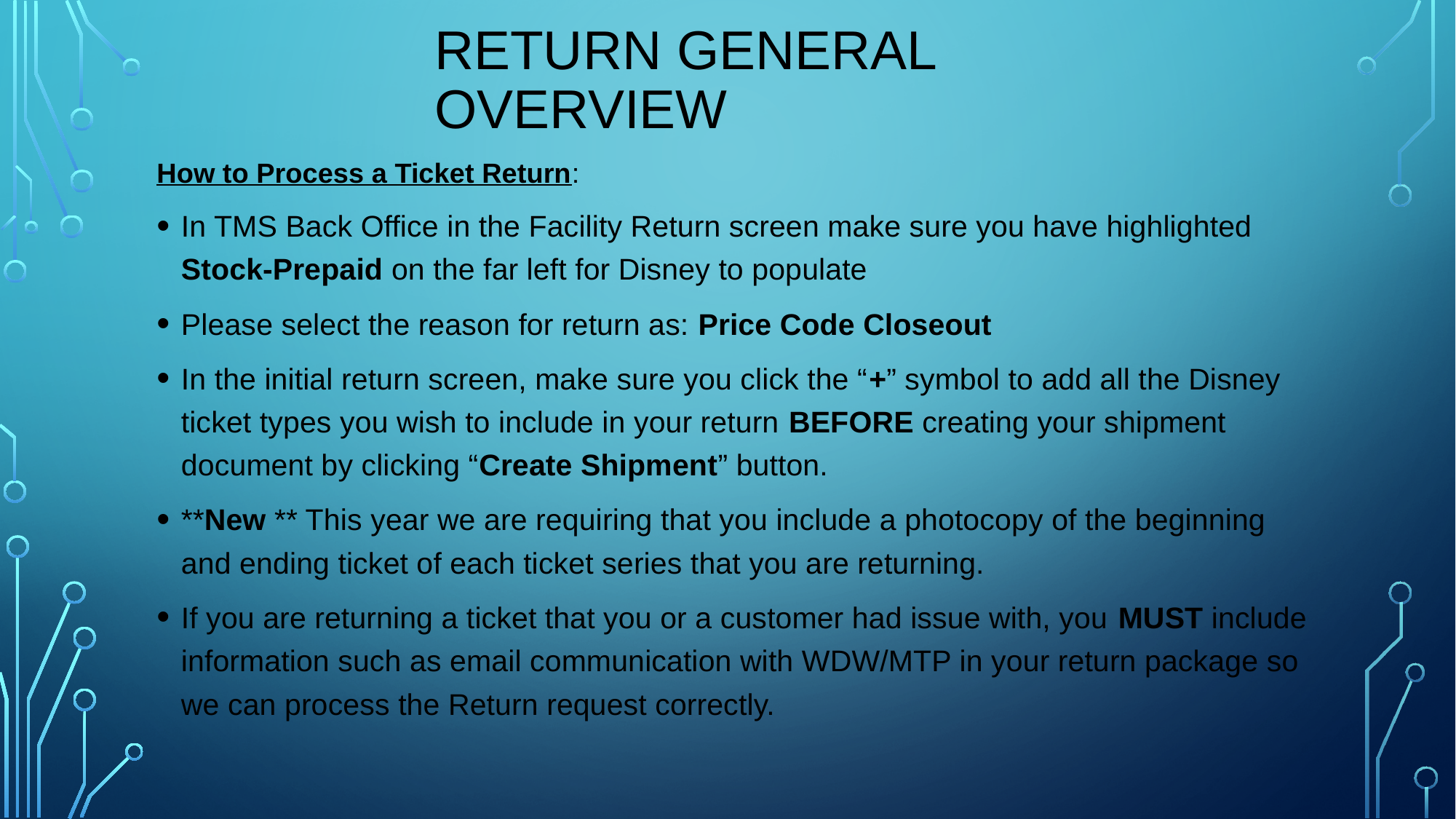

# Return General OVERVIEW
How to Process a Ticket Return:
In TMS Back Office in the Facility Return screen make sure you have highlighted Stock-Prepaid on the far left for Disney to populate
Please select the reason for return as: Price Code Closeout
In the initial return screen, make sure you click the “+” symbol to add all the Disney ticket types you wish to include in your return BEFORE creating your shipment document by clicking “Create Shipment” button.
**New ** This year we are requiring that you include a photocopy of the beginning and ending ticket of each ticket series that you are returning.
If you are returning a ticket that you or a customer had issue with, you MUST include information such as email communication with WDW/MTP in your return package so we can process the Return request correctly.